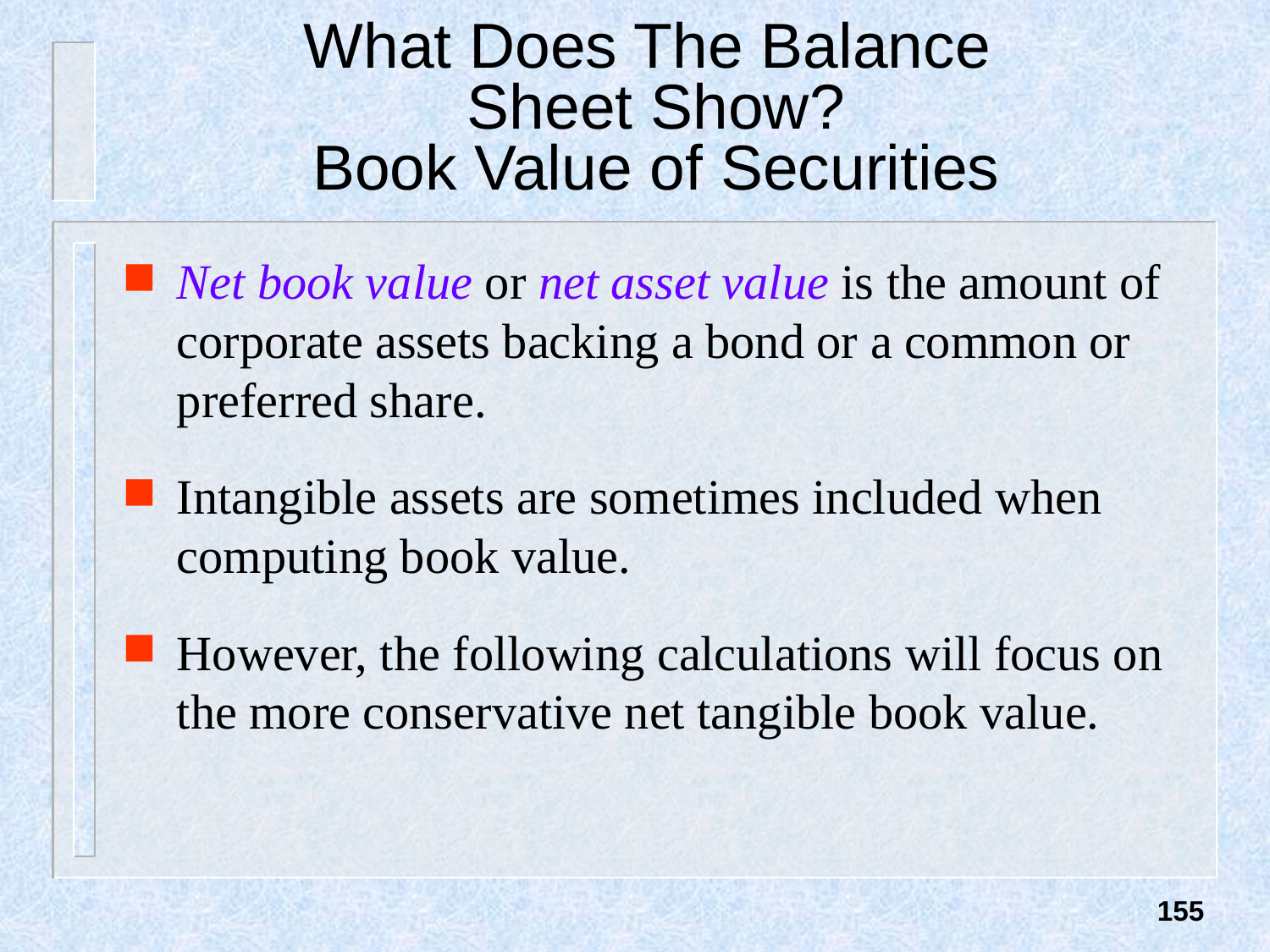

# What Does The Balance Sheet Show? Book Value of Securities
Net book value or net asset value is the amount of corporate assets backing a bond or a common or preferred share.

Intangible assets are sometimes included when computing book value.

However, the following calculations will focus on the more conservative net tangible book value.
155